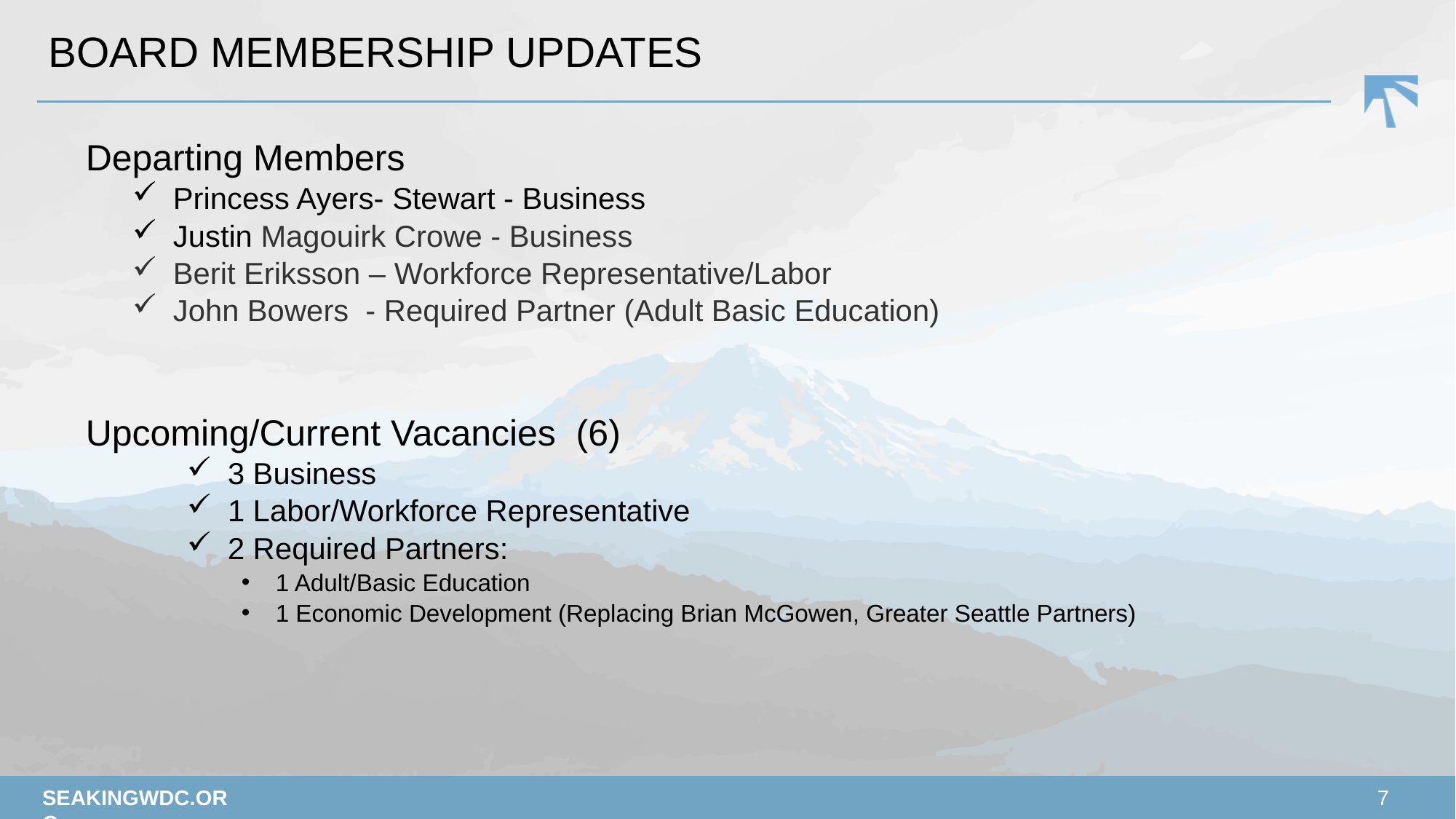

# BOARD MEMBERSHIP UPDATES
Departing Members
Princess Ayers- Stewart - Business
Justin Magouirk Crowe - Business
Berit Eriksson – Workforce Representative/Labor
John Bowers  - Required Partner (Adult Basic Education)

Upcoming/Current Vacancies  (6)
3 Business
1 Labor/Workforce Representative
2 Required Partners:
1 Adult/Basic Education
1 Economic Development (Replacing Brian McGowen, Greater Seattle Partners)